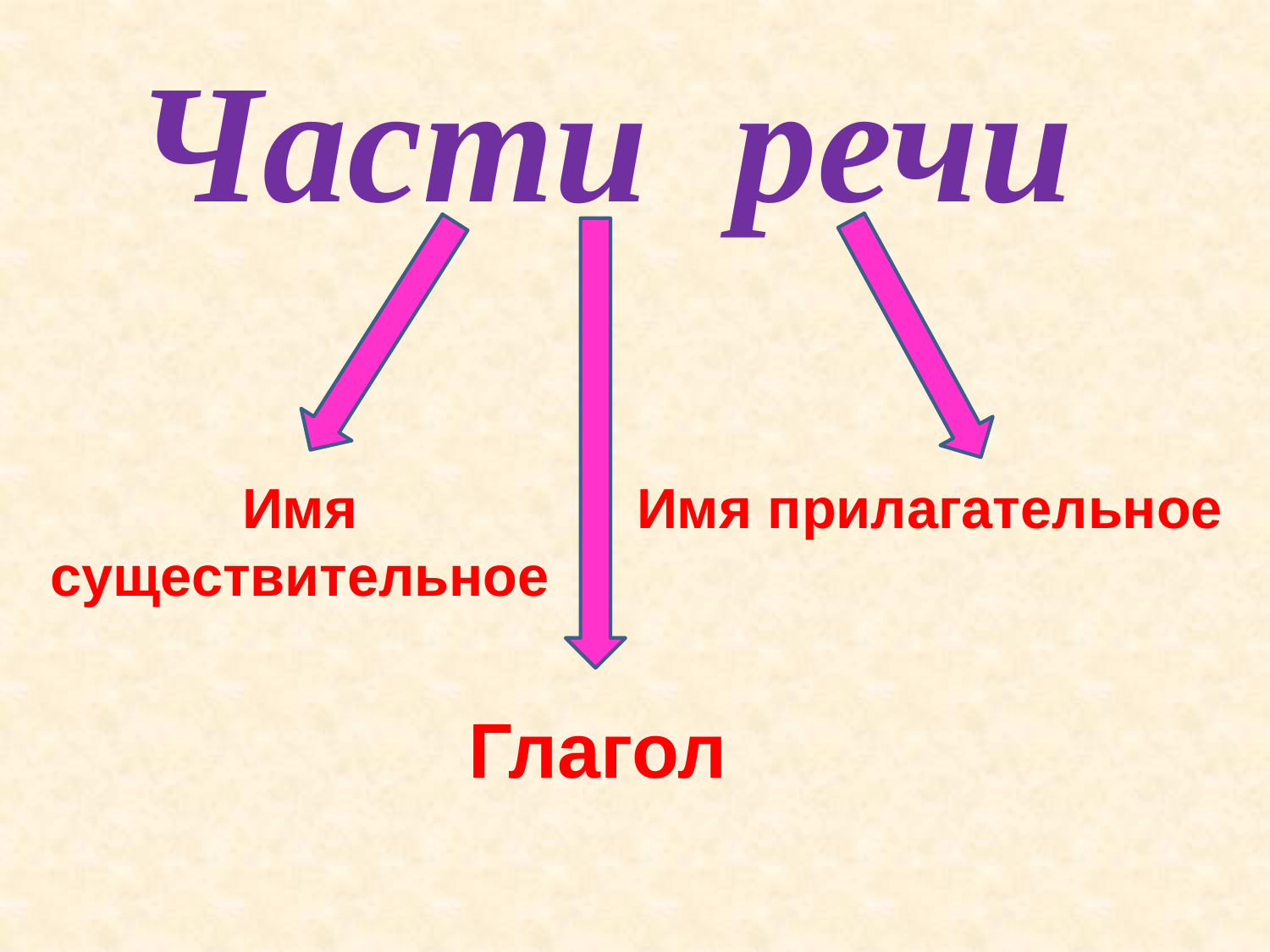

Части  речи

Имя существительное
Имя прилагательное
Глагол